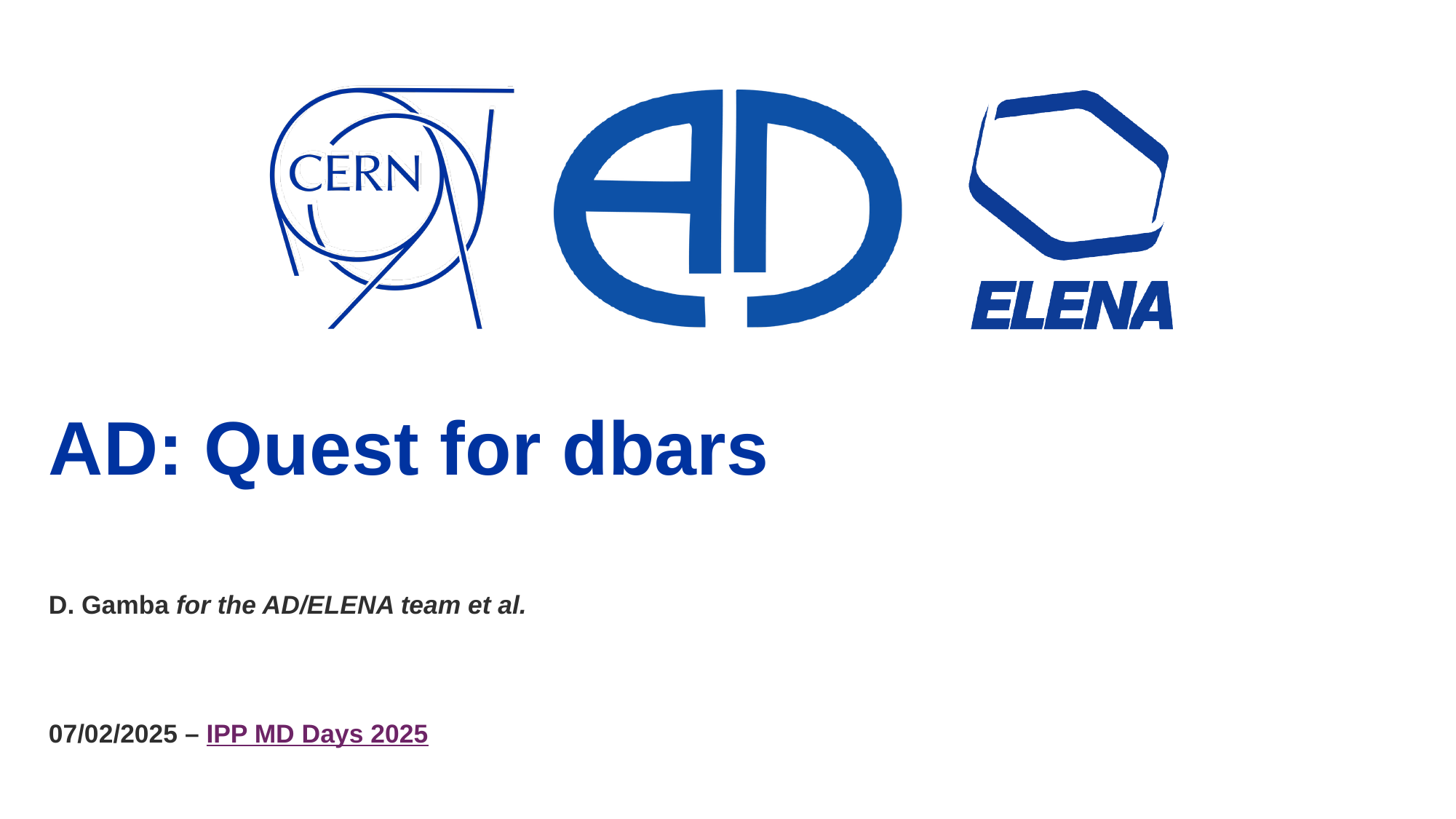

# AD: Quest for dbars
D. Gamba for the AD/ELENA team et al.

07/02/2025 – IPP MD Days 2025